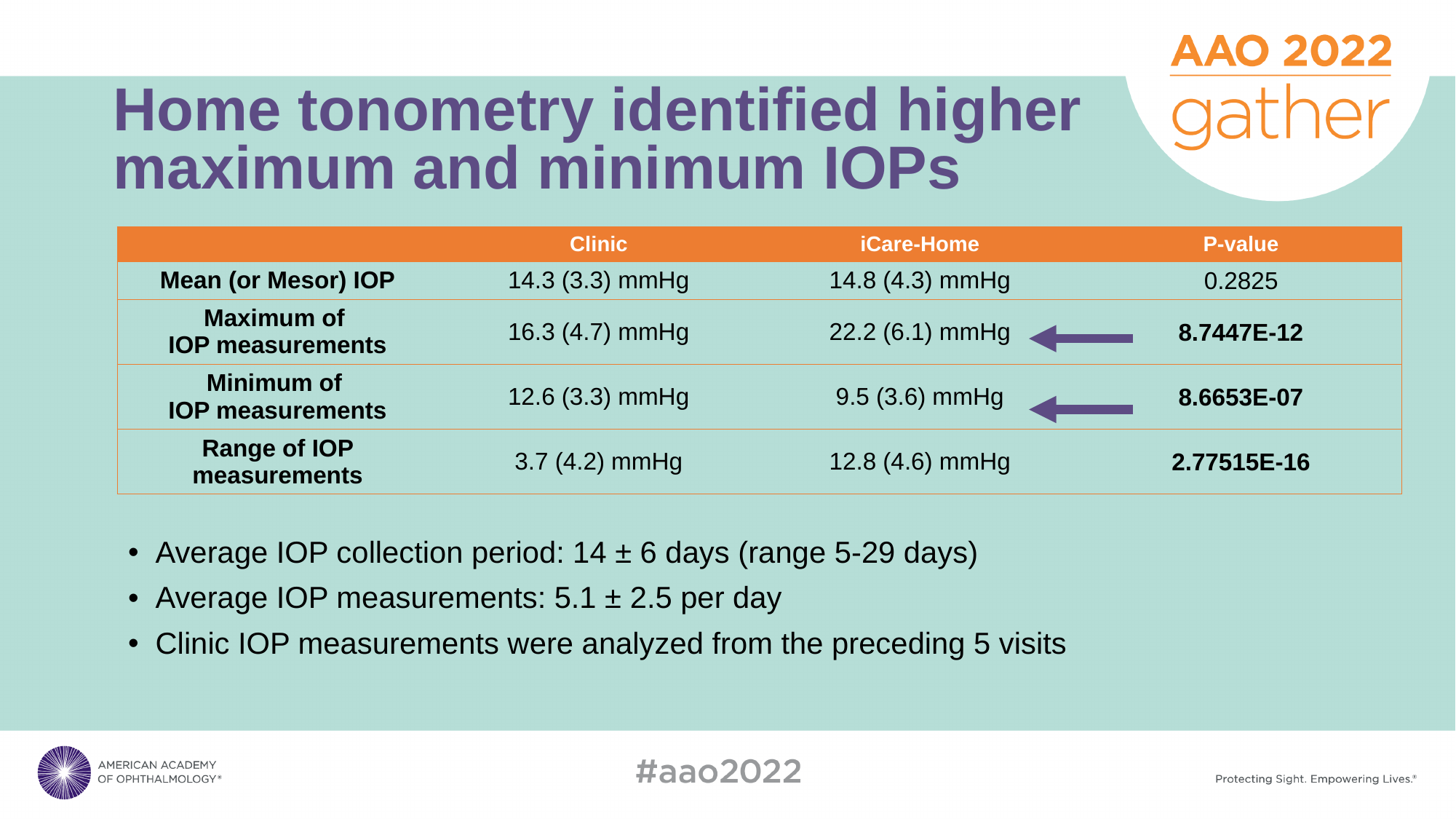

# Home tonometry identified higher maximum and minimum IOPs
|  | Clinic | iCare-Home | P-value |
| --- | --- | --- | --- |
| Mean (or Mesor) IOP | 14.3 (3.3) mmHg | 14.8 (4.3) mmHg | 0.2825 |
| Maximum of IOP measurements | 16.3 (4.7) mmHg | 22.2 (6.1) mmHg | 8.7447E-12 |
| Minimum of IOP measurements | 12.6 (3.3) mmHg | 9.5 (3.6) mmHg | 8.6653E-07 |
| Range of IOP measurements | 3.7 (4.2) mmHg | 12.8 (4.6) mmHg | 2.77515E-16 |
Average IOP collection period: 14 ± 6 days (range 5-29 days)
Average IOP measurements: 5.1 ± 2.5 per day
Clinic IOP measurements were analyzed from the preceding 5 visits